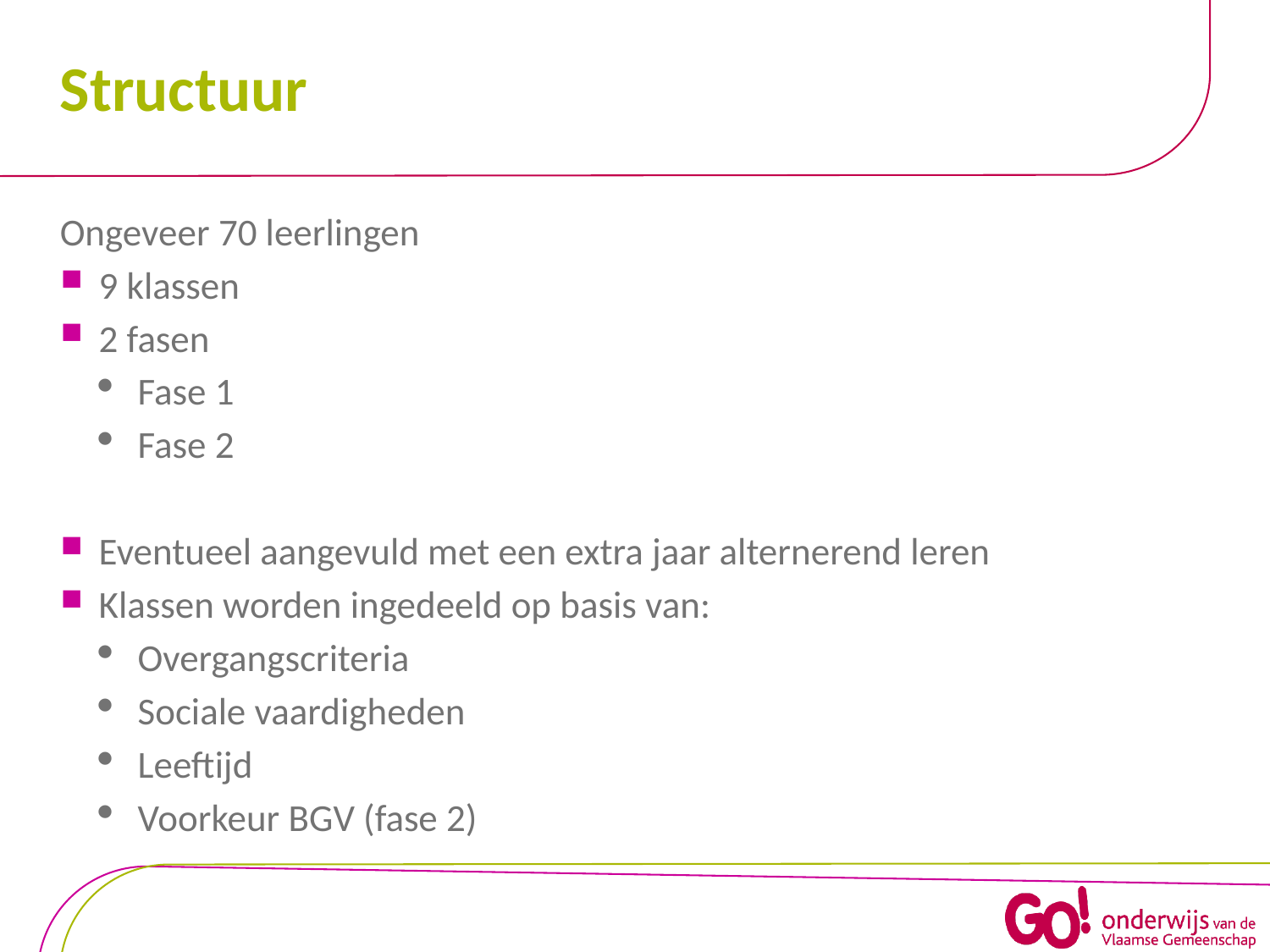

# Structuur
Ongeveer 70 leerlingen
9 klassen
2 fasen
Fase 1
Fase 2

Eventueel aangevuld met een extra jaar alternerend leren
Klassen worden ingedeeld op basis van:
Overgangscriteria
Sociale vaardigheden
Leeftijd
Voorkeur BGV (fase 2)